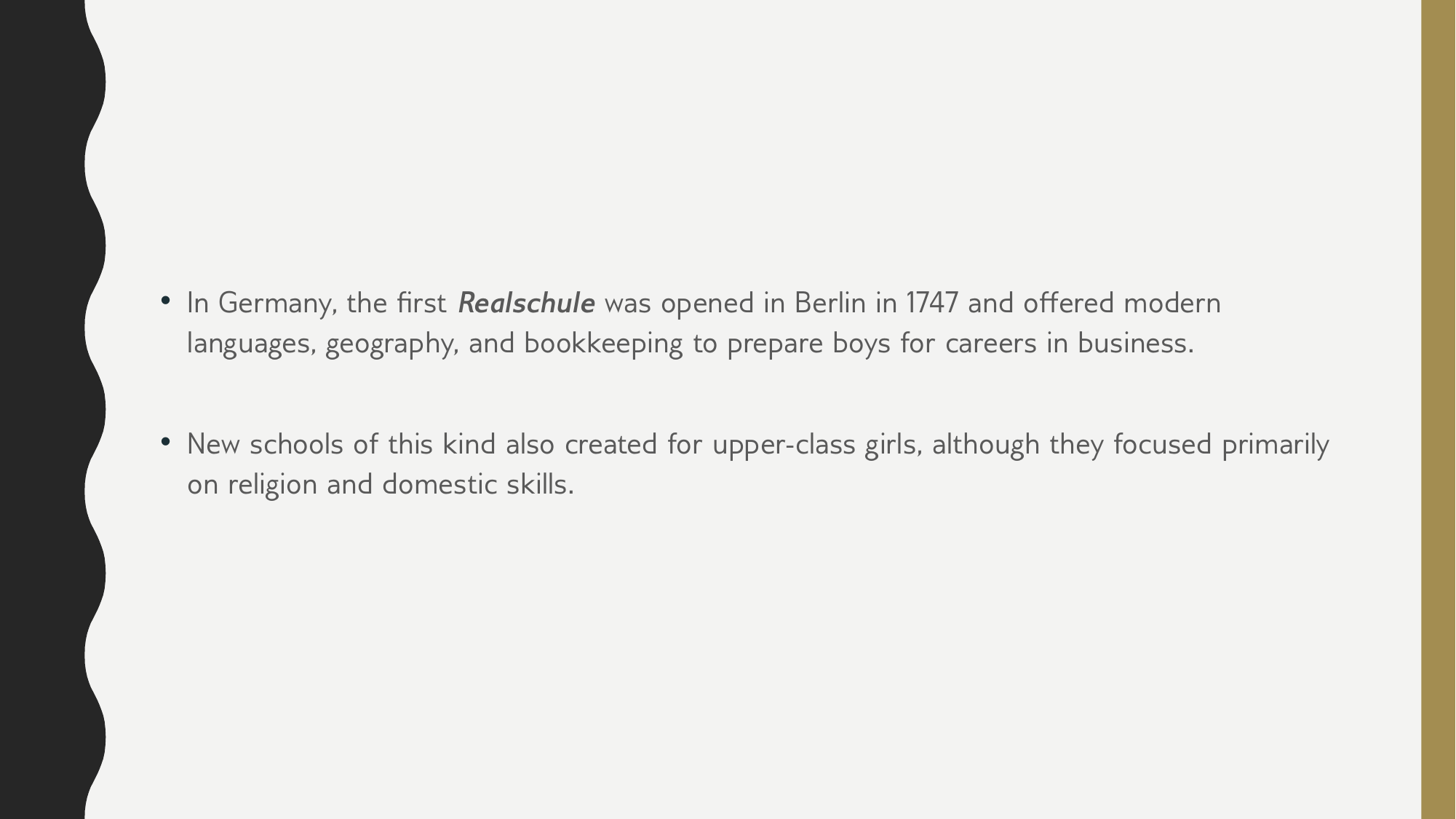

#
In Germany, the first Realschule was opened in Berlin in 1747 and offered modern languages, geography, and bookkeeping to prepare boys for careers in business.

New schools of this kind also created for upper-class girls, although they focused primarily on religion and domestic skills.